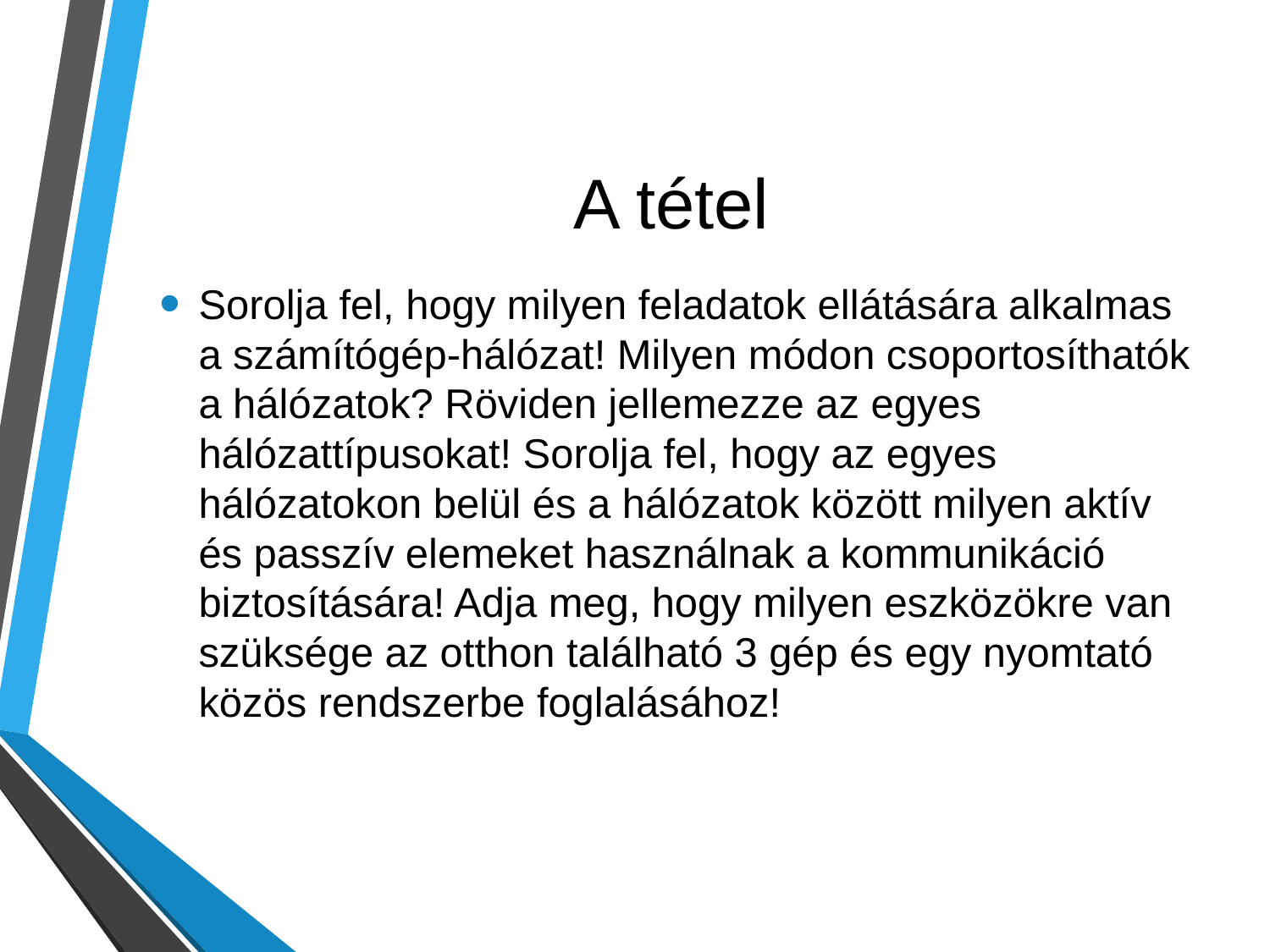

# A tétel
Sorolja fel, hogy milyen feladatok ellátására alkalmas a számítógép-hálózat! Milyen módon csoportosíthatók a hálózatok? Röviden jellemezze az egyes hálózattípusokat! Sorolja fel, hogy az egyes hálózatokon belül és a hálózatok között milyen aktív és passzív elemeket használnak a kommunikáció biztosítására! Adja meg, hogy milyen eszközökre van szüksége az otthon található 3 gép és egy nyomtató közös rendszerbe foglalásához!